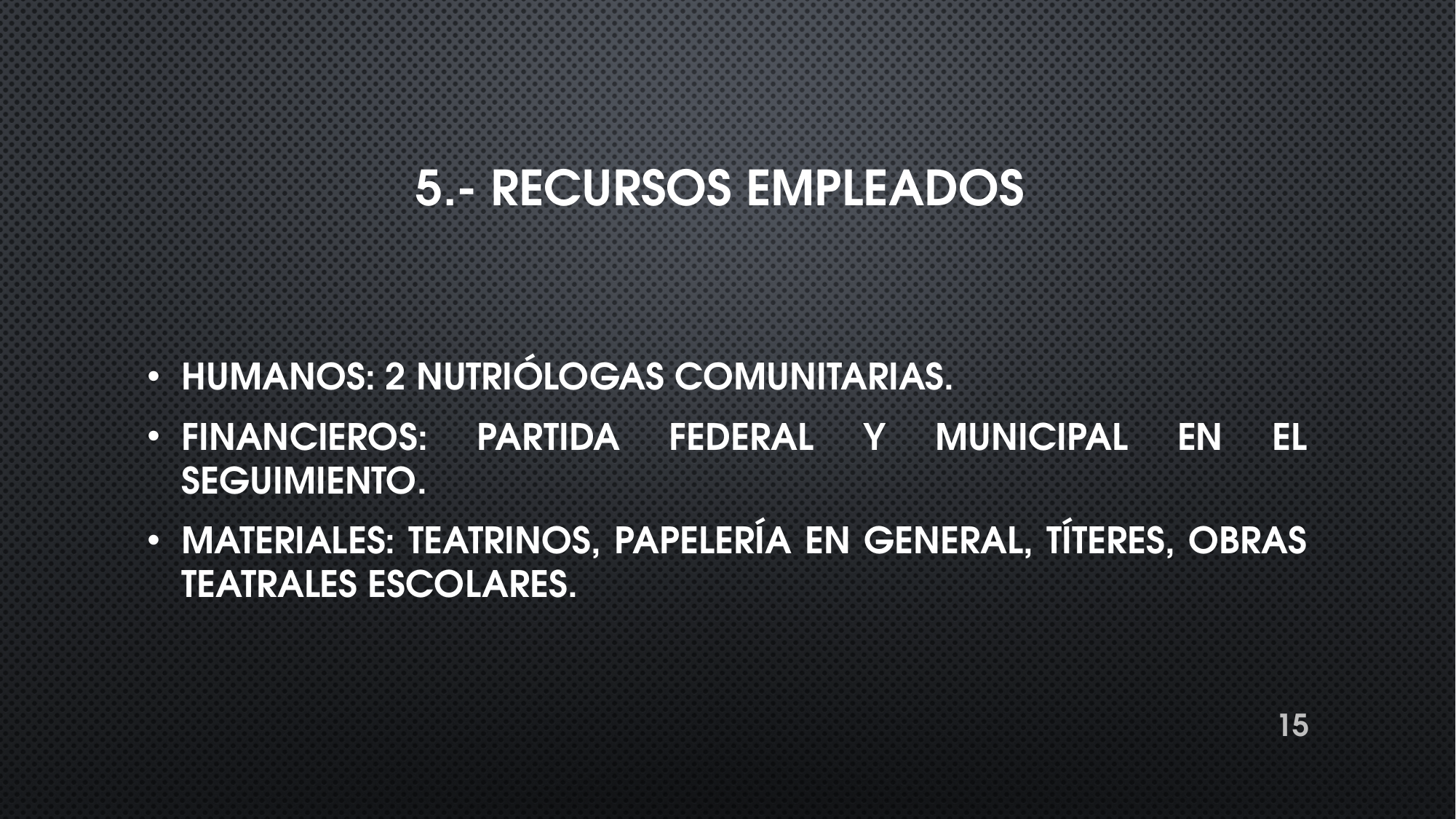

# 5.- RECURSOS EMPLEADOS
HUMANOS: 2 nutriólogas comunitarias.
FINANCIEROS: Partida federal y municipal en el seguimiento.
Materiales: teatrinos, papelería en general, títeres, obras teatrales escolares.

15